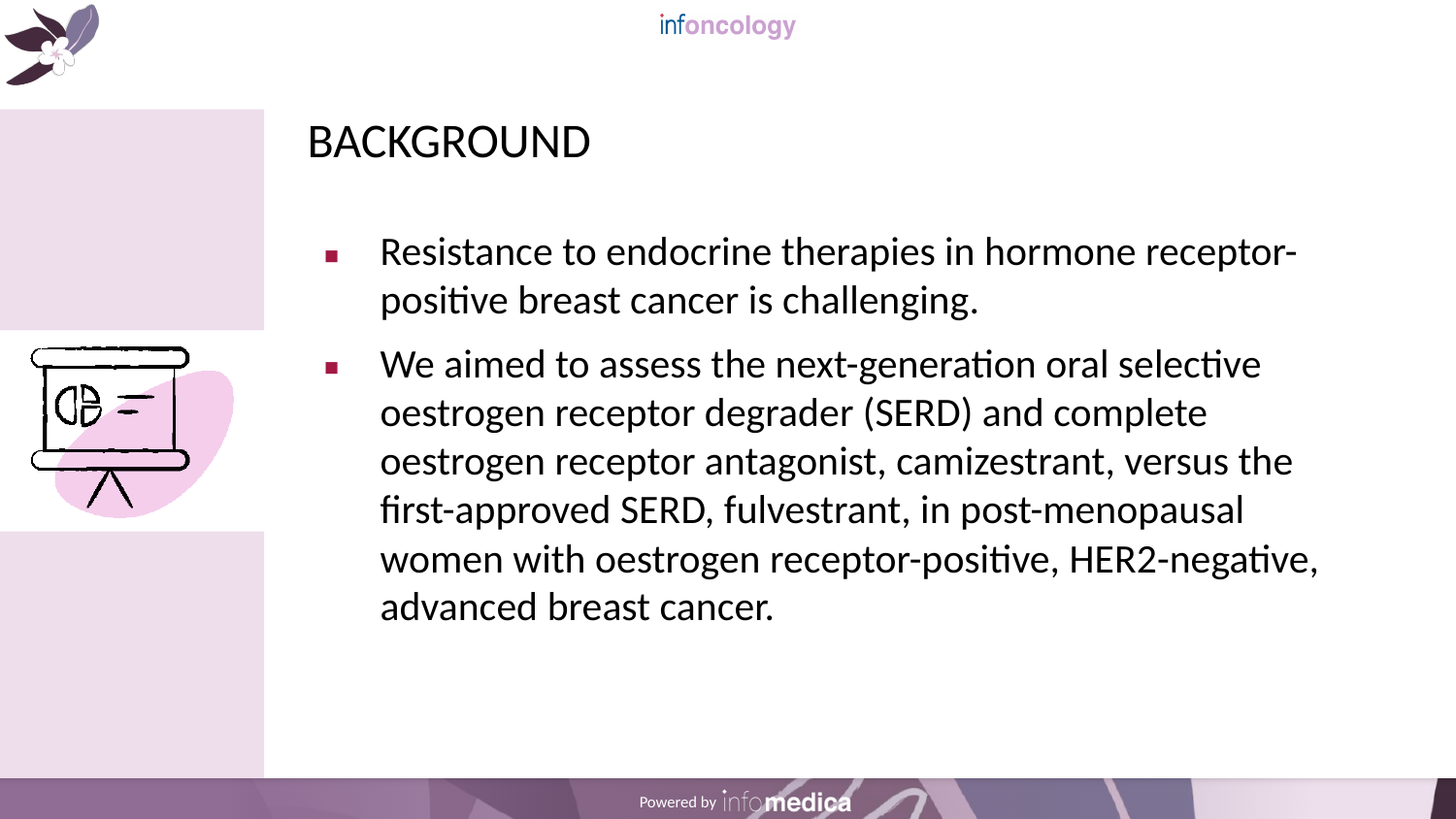

# BACKGROUND
Resistance to endocrine therapies in hormone receptor-positive breast cancer is challenging.
We aimed to assess the next-generation oral selective oestrogen receptor degrader (SERD) and complete oestrogen receptor antagonist, camizestrant, versus the first-approved SERD, fulvestrant, in post-menopausal women with oestrogen receptor-positive, HER2-negative, advanced breast cancer.